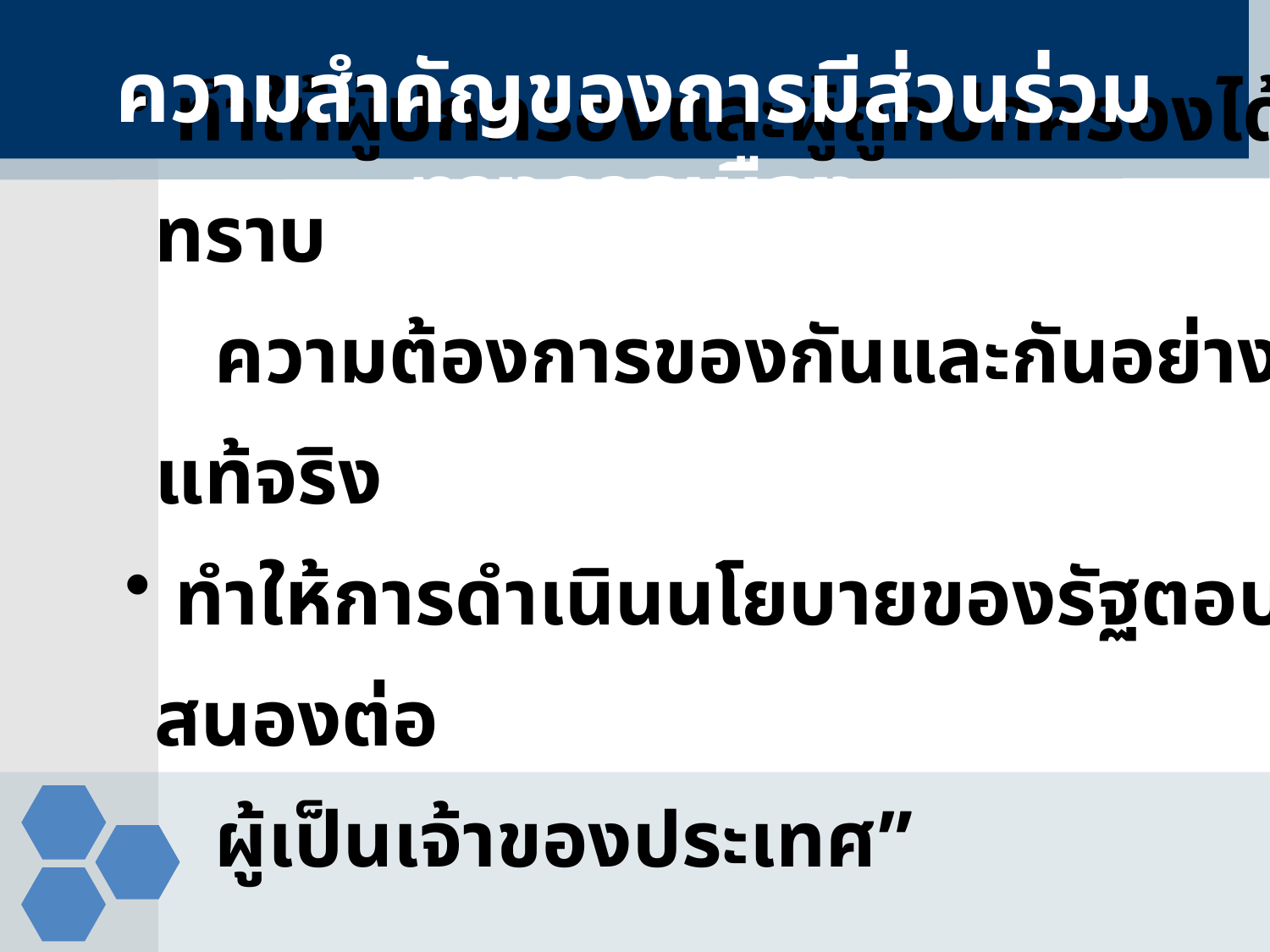

ความสำคัญของการมีส่วนร่วมทางการเมือง
 ทำให้ผู้ปกครองและผู้ถูกปกครองได้ทราบ
   ความต้องการของกันและกันอย่างแท้จริง
 ทำให้การดำเนินนโยบายของรัฐตอบสนองต่อ
   ผู้เป็นเจ้าของประเทศ”